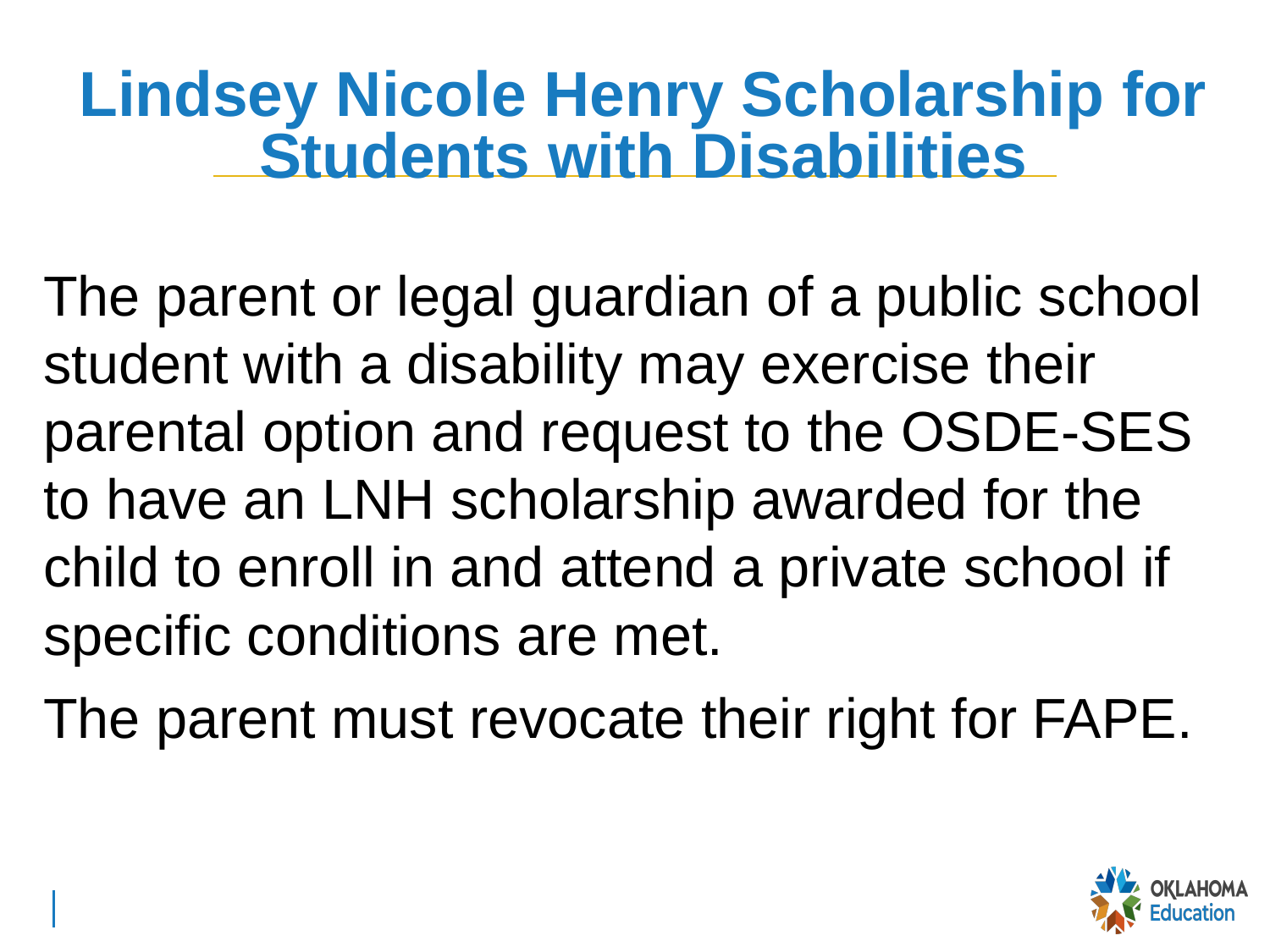

# Lindsey Nicole Henry Scholarship for Students with Disabilities
The parent or legal guardian of a public school student with a disability may exercise their parental option and request to the OSDE-SES to have an LNH scholarship awarded for the child to enroll in and attend a private school if specific conditions are met.
The parent must revocate their right for FAPE.